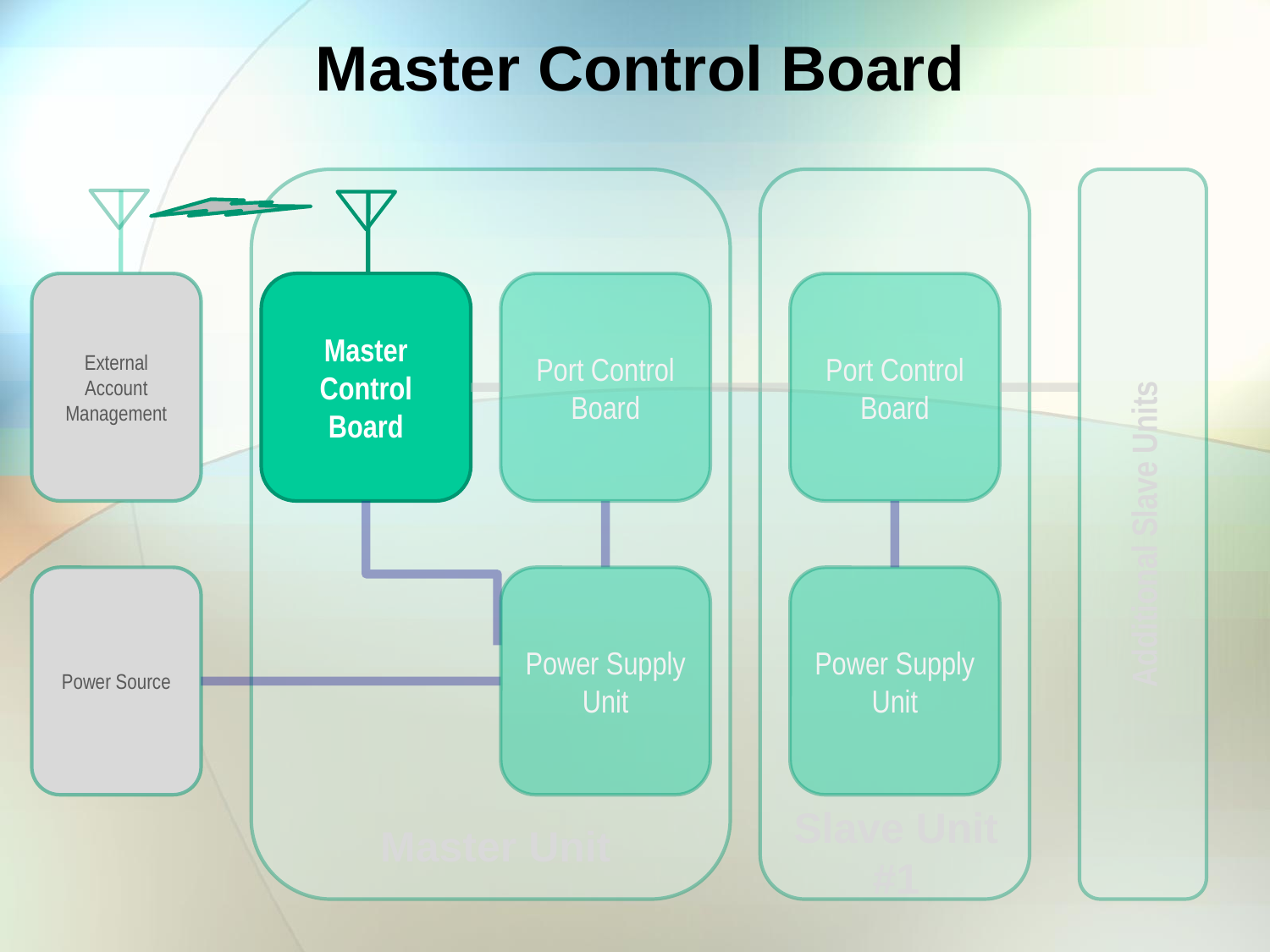

Master Control Board

Additional Slave Units

External Account Management
Master Control Board
Port Control Board
Port Control Board
Power Source
Power Supply Unit
Power Supply Unit
Slave Unit #1
Master Unit